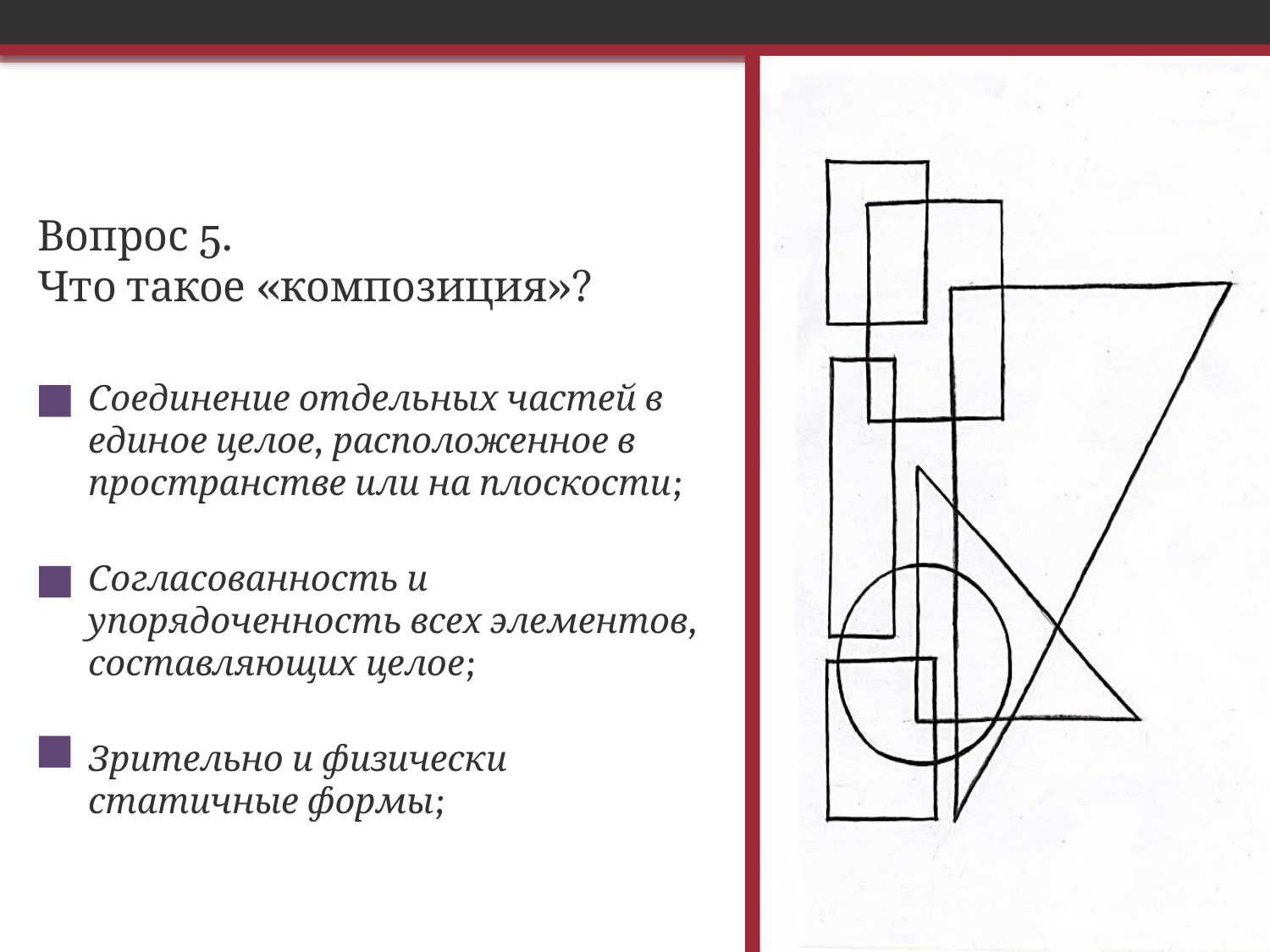

# Вопрос 5. Что такое «композиция»?

Соединение отдельных частей в единое целое, расположенное в пространстве или на плоскости;

Согласованность и упорядоченность всех элементов, составляющих целое;

Зрительно и физически статичные формы;